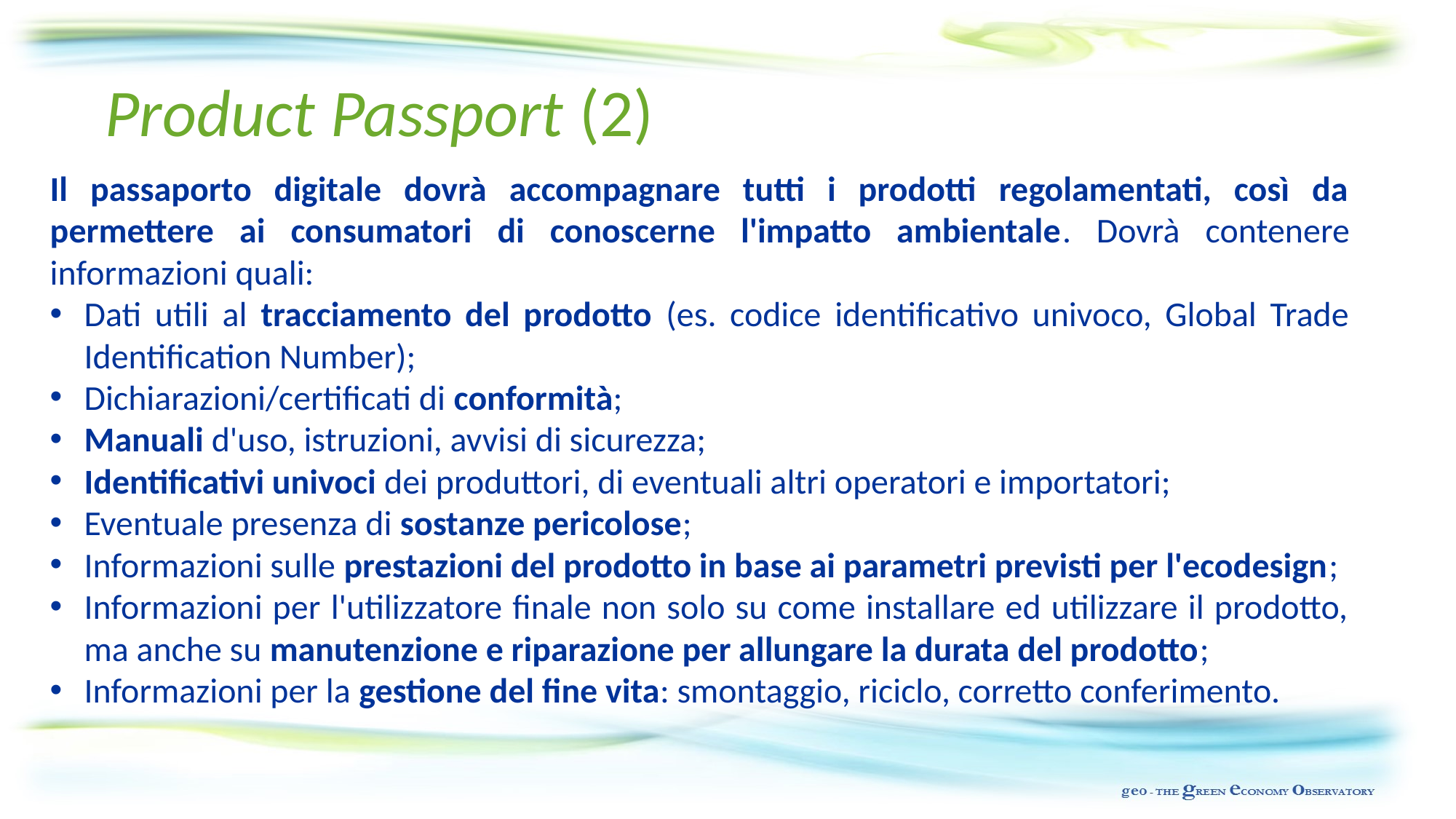

# Product Passport (2)
Il passaporto digitale dovrà accompagnare tutti i prodotti regolamentati, così da permettere ai consumatori di conoscerne l'impatto ambientale. Dovrà contenere informazioni quali:
Dati utili al tracciamento del prodotto (es. codice identificativo univoco, Global Trade Identification Number);
Dichiarazioni/certificati di conformità;
Manuali d'uso, istruzioni, avvisi di sicurezza;
Identificativi univoci dei produttori, di eventuali altri operatori e importatori;
Eventuale presenza di sostanze pericolose;
Informazioni sulle prestazioni del prodotto in base ai parametri previsti per l'ecodesign;
Informazioni per l'utilizzatore finale non solo su come installare ed utilizzare il prodotto, ma anche su manutenzione e riparazione per allungare la durata del prodotto;
Informazioni per la gestione del fine vita: smontaggio, riciclo, corretto conferimento.